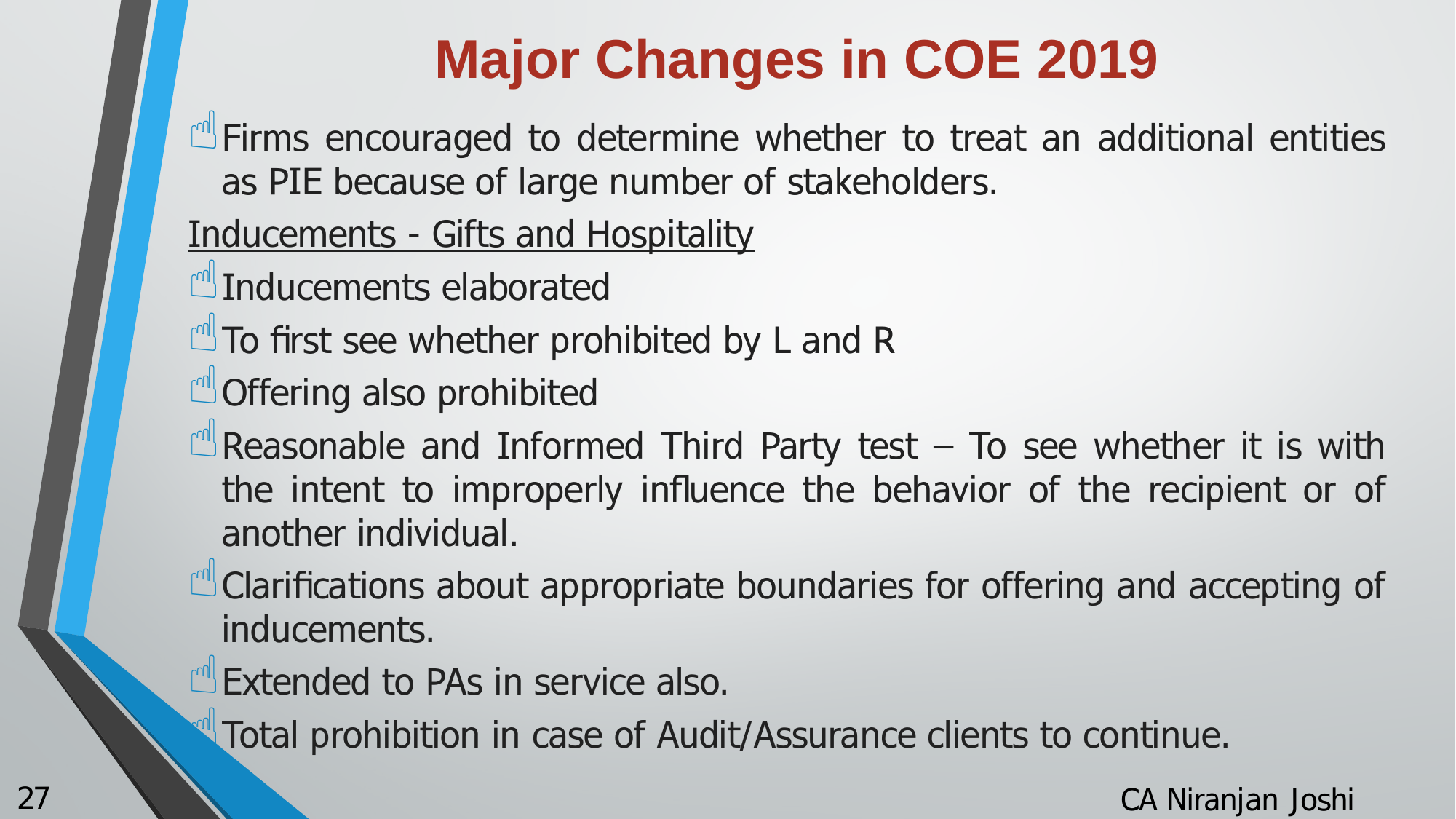

# Major Changes in COE 2019
Firms encouraged to determine whether to treat an additional entities as PIE because of large number of stakeholders.
Inducements - Gifts and Hospitality
Inducements elaborated
To first see whether prohibited by L and R
Offering also prohibited
Reasonable and Informed Third Party test – To see whether it is with the intent to improperly influence the behavior of the recipient or of another individual.
Clarifications about appropriate boundaries for offering and accepting of inducements.
Extended to PAs in service also.
Total prohibition in case of Audit/Assurance clients to continue.
27
CA Niranjan Joshi